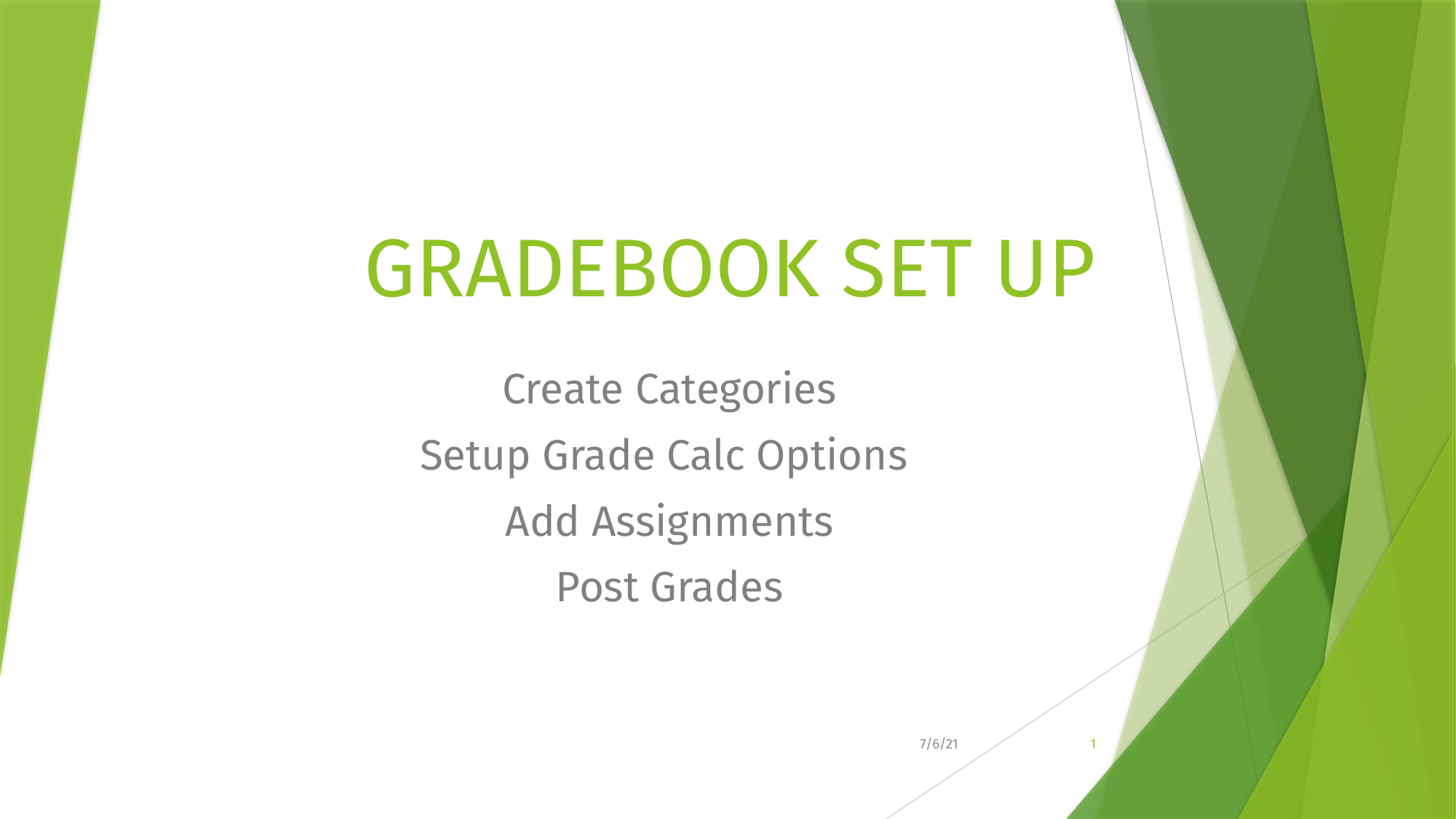

# GRADEBOOK SET UP

Create Categories
Setup Grade Calc Options
Add Assignments
Post Grades
7/6/21
1